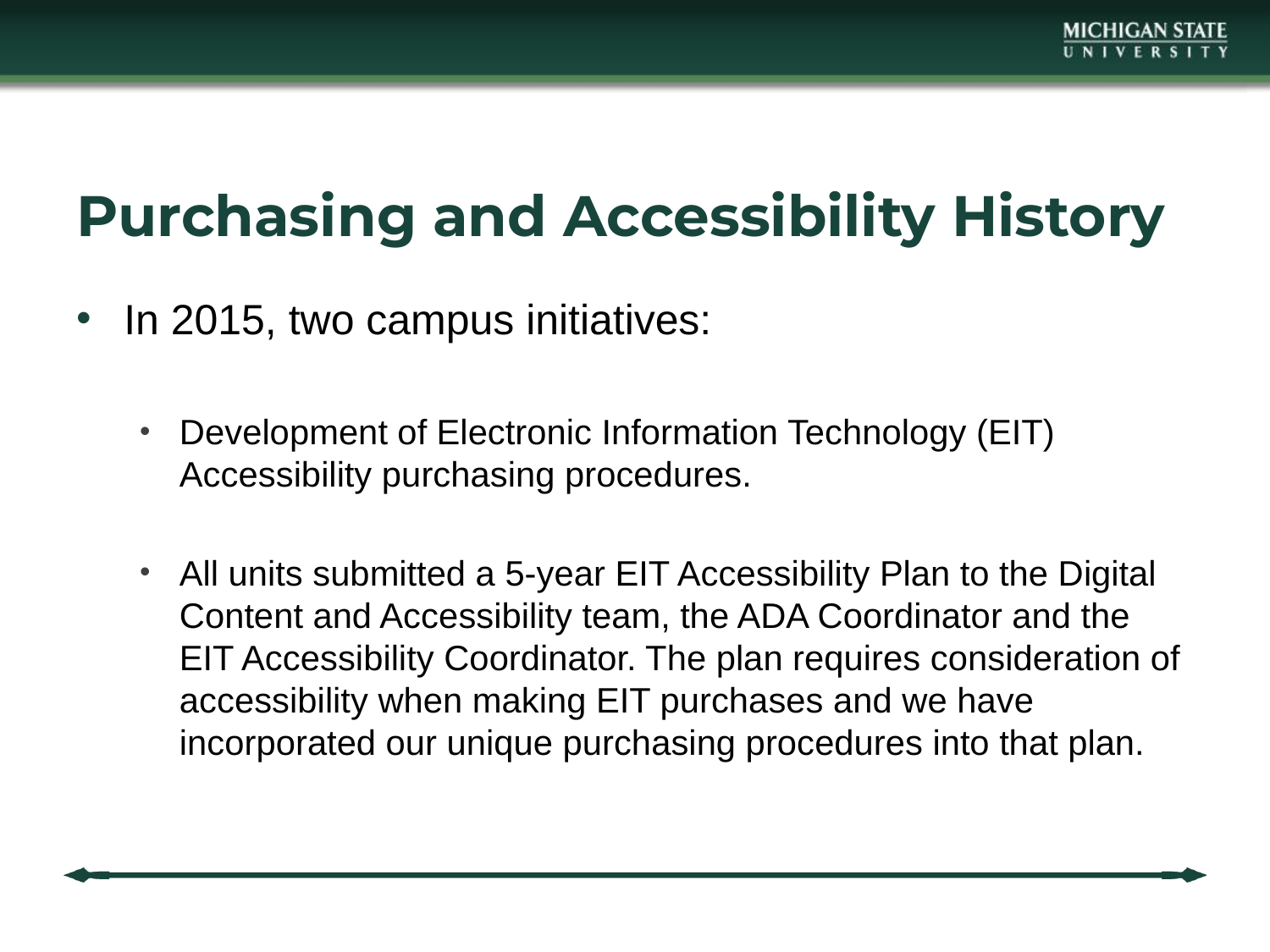

# Purchasing and Accessibility History
In 2015, two campus initiatives:

Development of Electronic Information Technology (EIT) Accessibility purchasing procedures.

All units submitted a 5-year EIT Accessibility Plan to the Digital Content and Accessibility team, the ADA Coordinator and the EIT Accessibility Coordinator. The plan requires consideration of accessibility when making EIT purchases and we have incorporated our unique purchasing procedures into that plan.